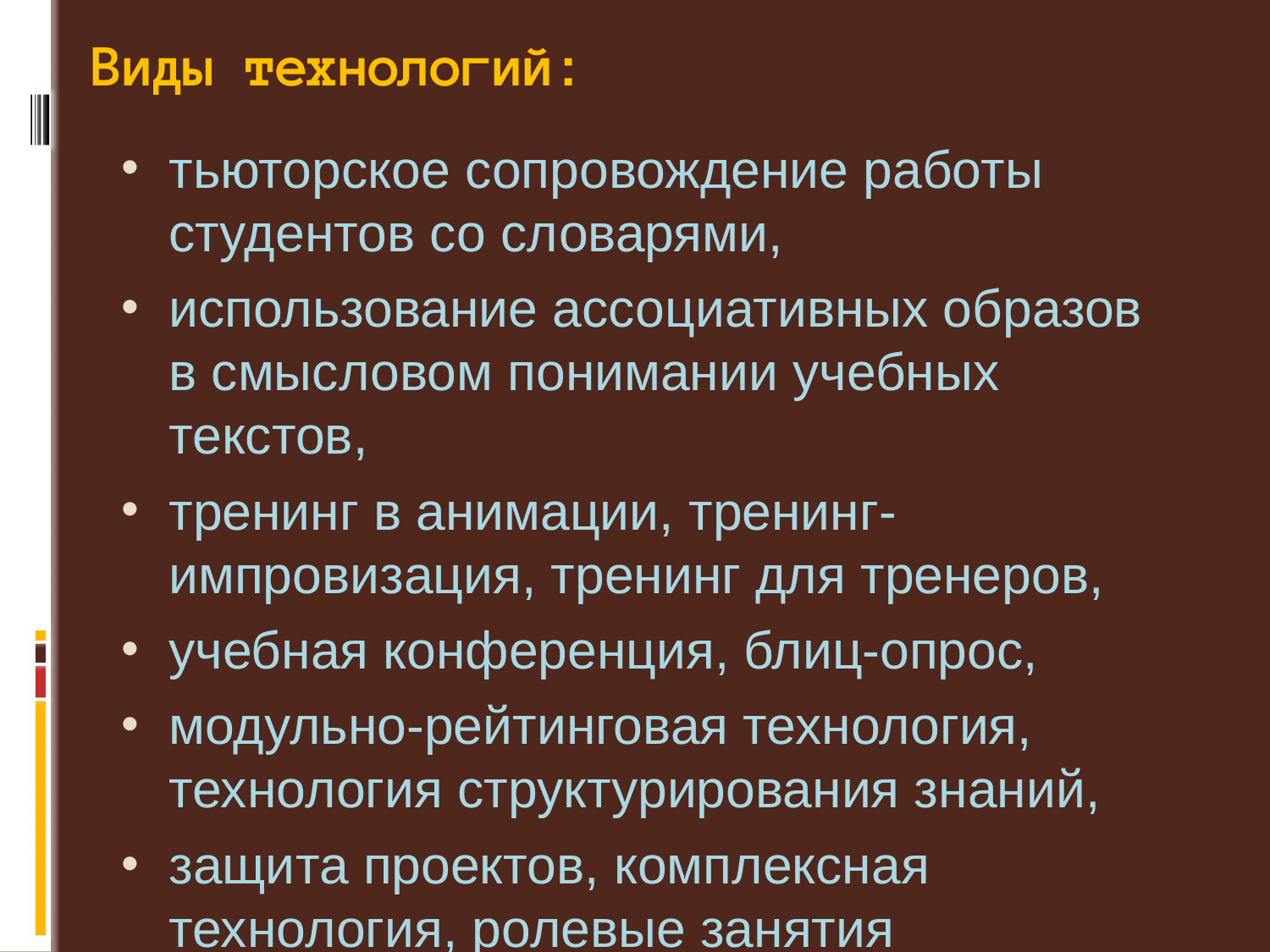

# Виды технологий:
тьюторское сопровождение работы студентов со словарями,
использование ассоциативных образов в смысловом понимании учебных текстов,
тренинг в анимации, тренинг-импровизация, тренинг для тренеров,
учебная конференция, блиц-опрос,
модульно-рейтинговая технология, технология структурирования знаний,
защита проектов, комплексная технология, ролевые занятия